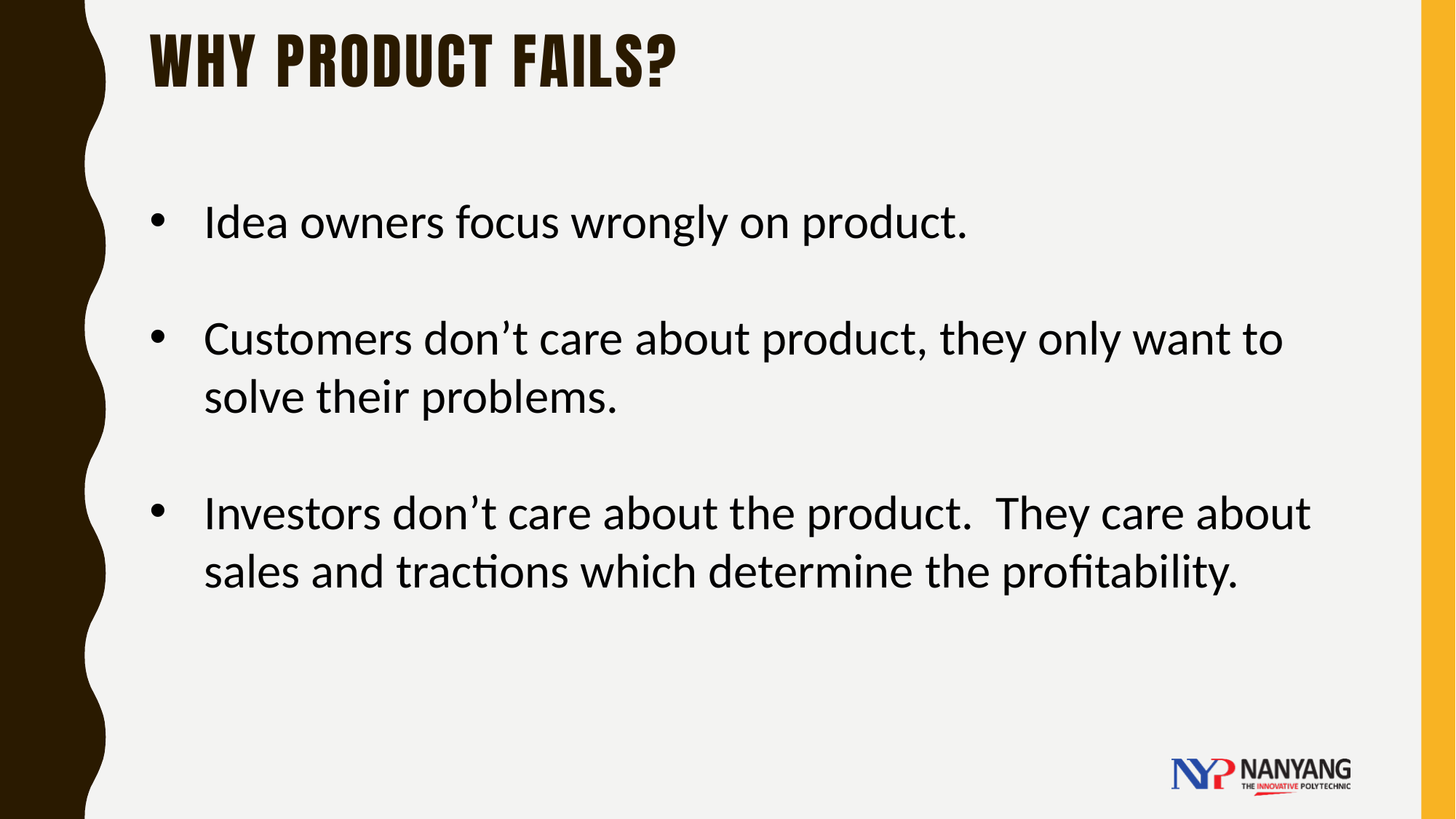

# Why Product Fails?
Idea owners focus wrongly on product.

Customers don’t care about product, they only want to solve their problems.

Investors don’t care about the product.  They care about sales and tractions which determine the profitability.